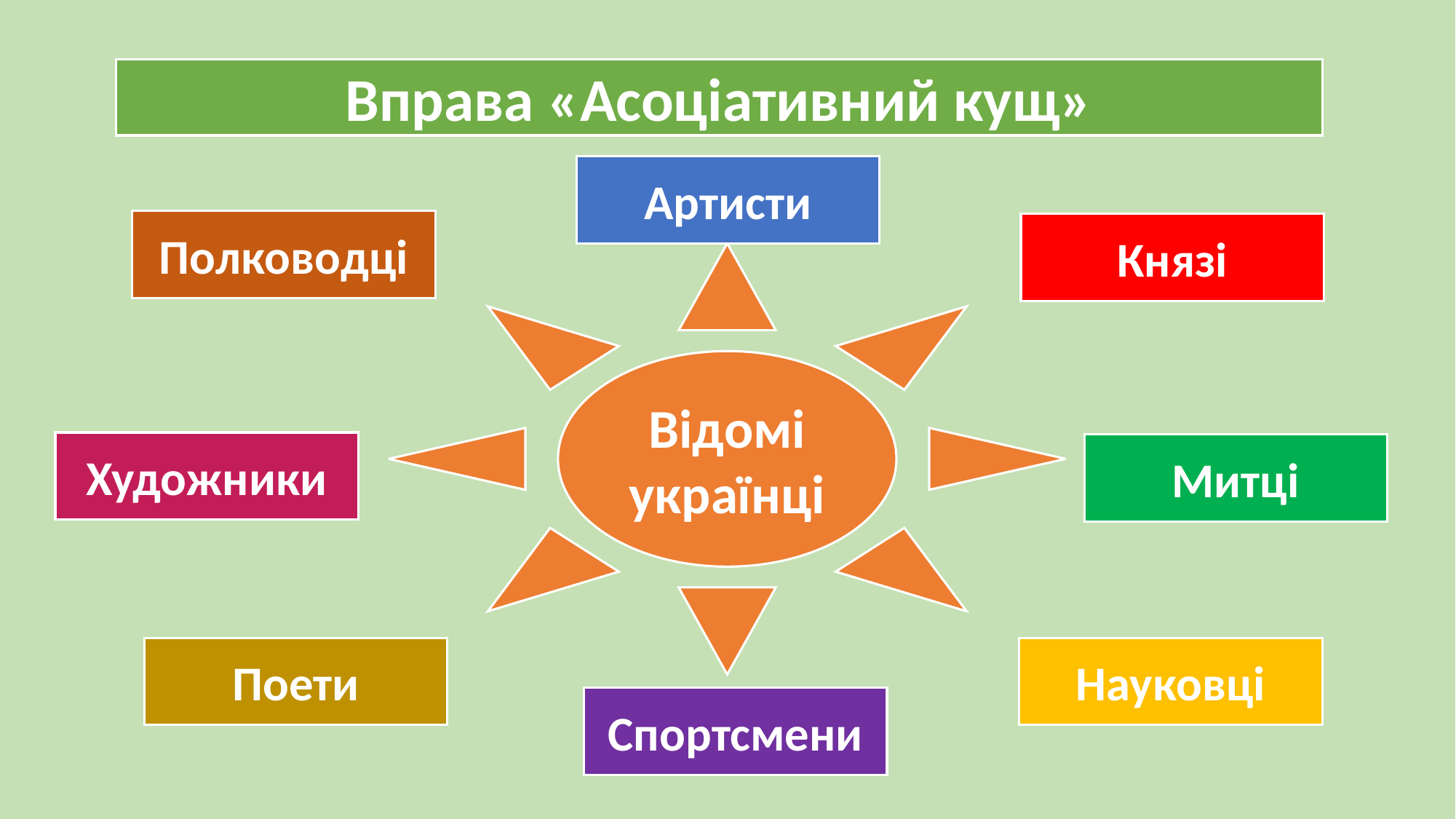

Вправа «Асоціативний кущ»
Артисти
Полководці
Князі
Відомі українці
Художники
Митці
Поети
Науковці
Спортсмени